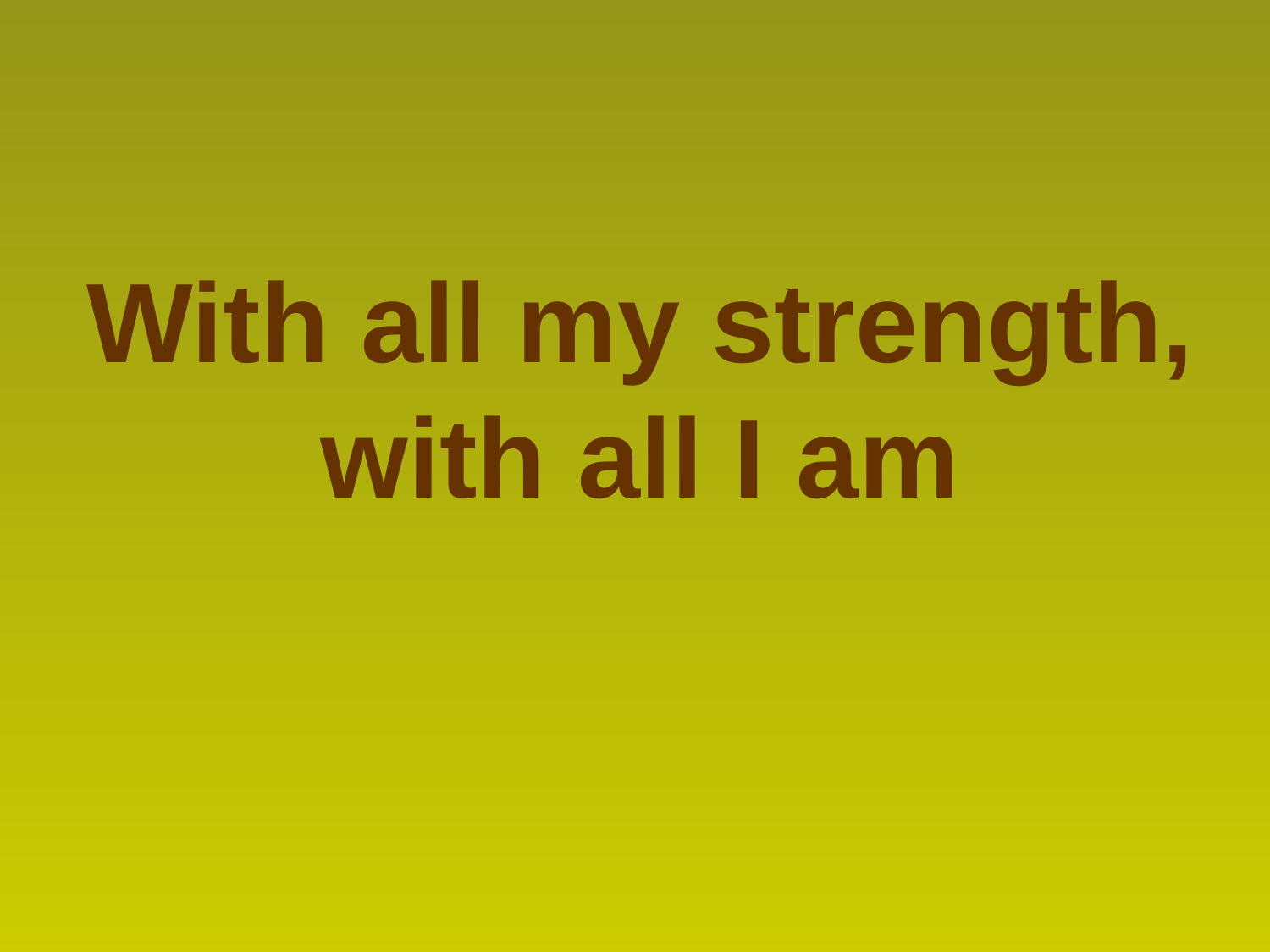

With all my strength,
with all I am